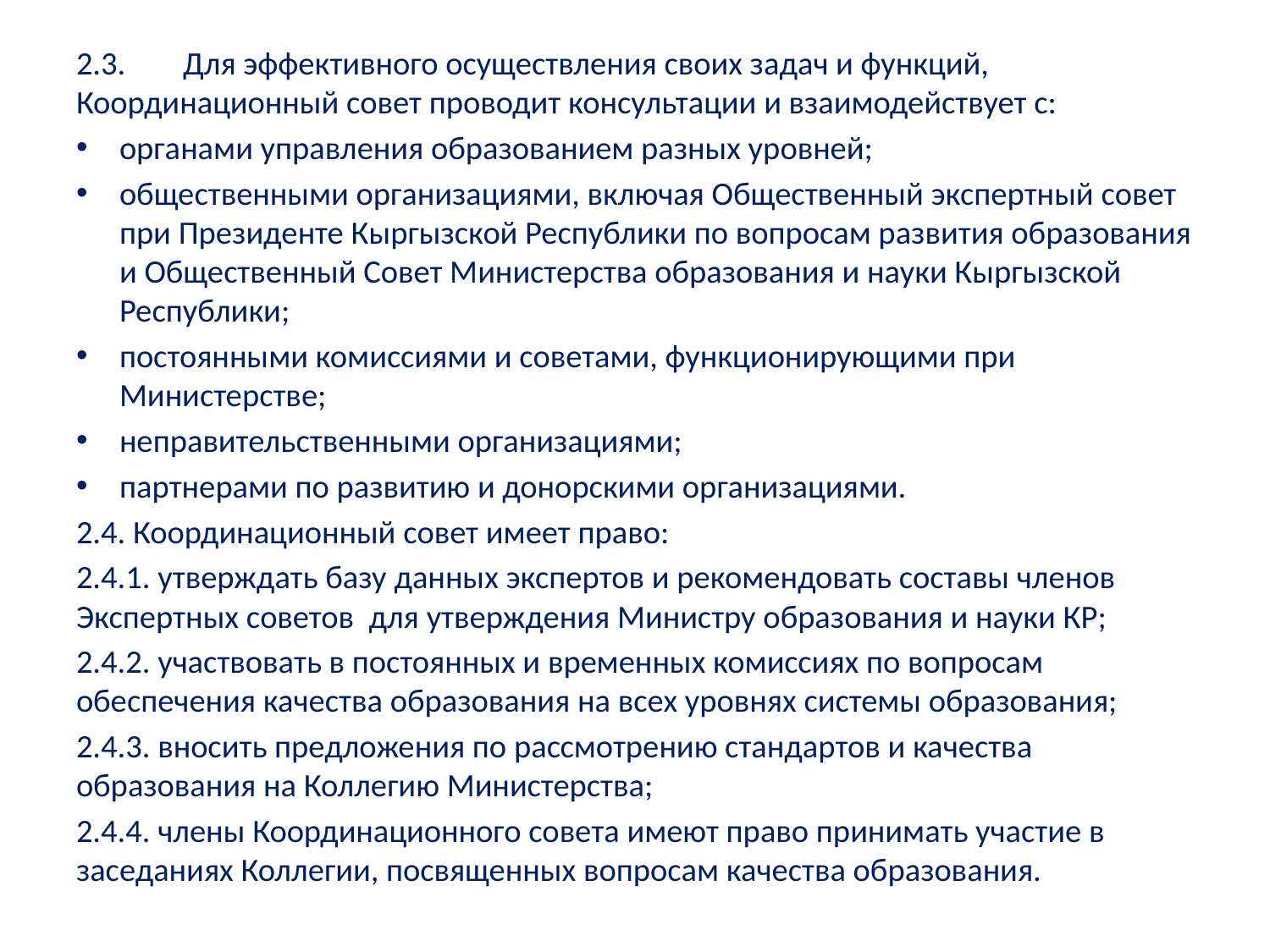

2.3.	Для эффективного осуществления своих задач и функций, Координационный совет проводит консультации и взаимодействует с:
органами управления образованием разных уровней;
общественными организациями, включая Общественный экспертный совет при Президенте Кыргызской Республики по вопросам развития образования и Общественный Совет Министерства образования и науки Кыргызской Республики;
постоянными комиссиями и советами, функционирующими при Министерстве;
неправительственными организациями;
партнерами по развитию и донорскими организациями.
2.4. Координационный совет имеет право:
2.4.1. утверждать базу данных экспертов и рекомендовать составы членов Экспертных советов  для утверждения Министру образования и науки КР;
2.4.2. участвовать в постоянных и временных комиссиях по вопросам обеспечения качества образования на всех уровнях системы образования;
2.4.3. вносить предложения по рассмотрению стандартов и качества образования на Коллегию Министерства;
2.4.4. члены Координационного совета имеют право принимать участие в заседаниях Коллегии, посвященных вопросам качества образования.